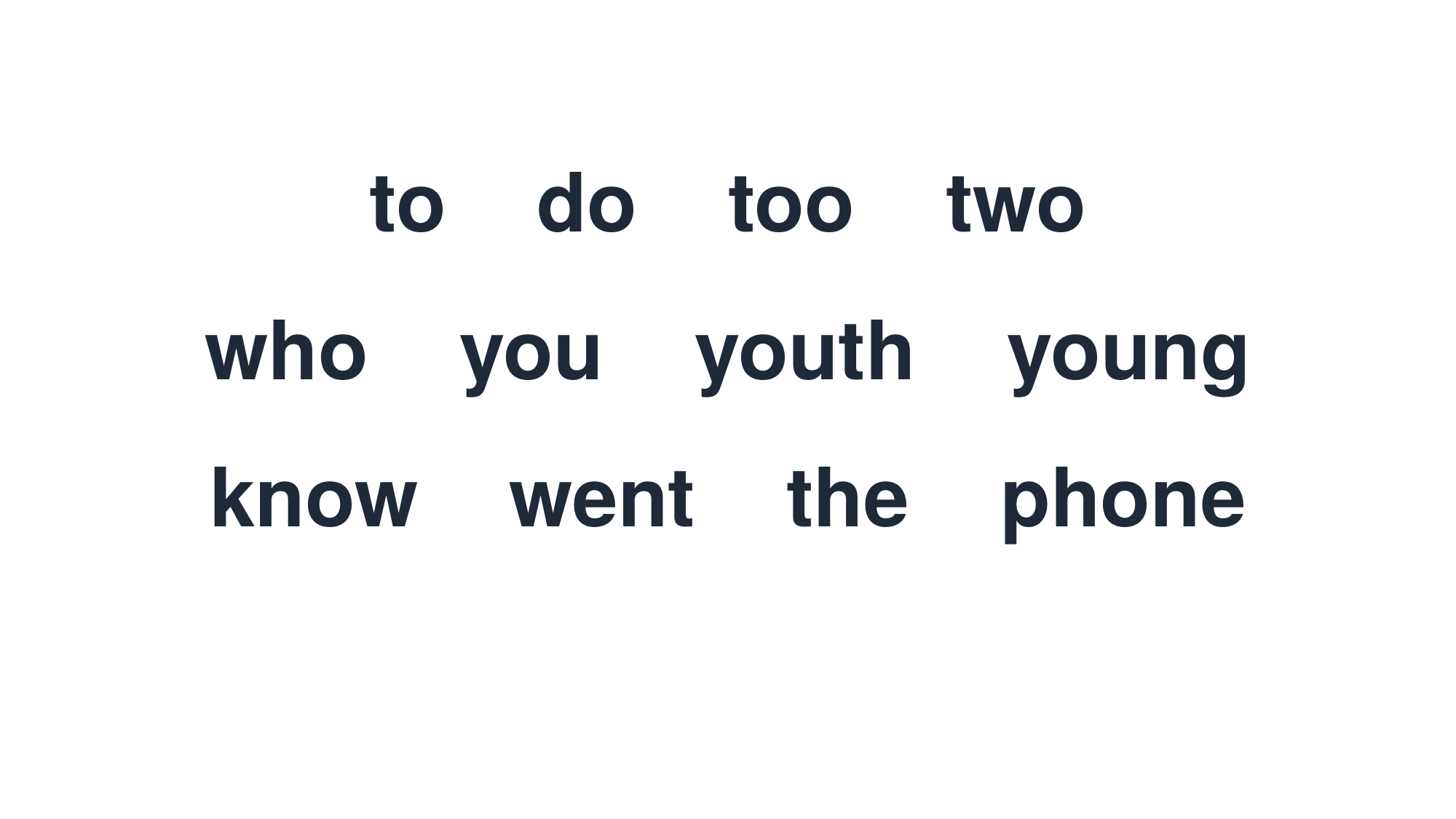

to    do    too    two
who    you    youth    young
know    went    the    phone